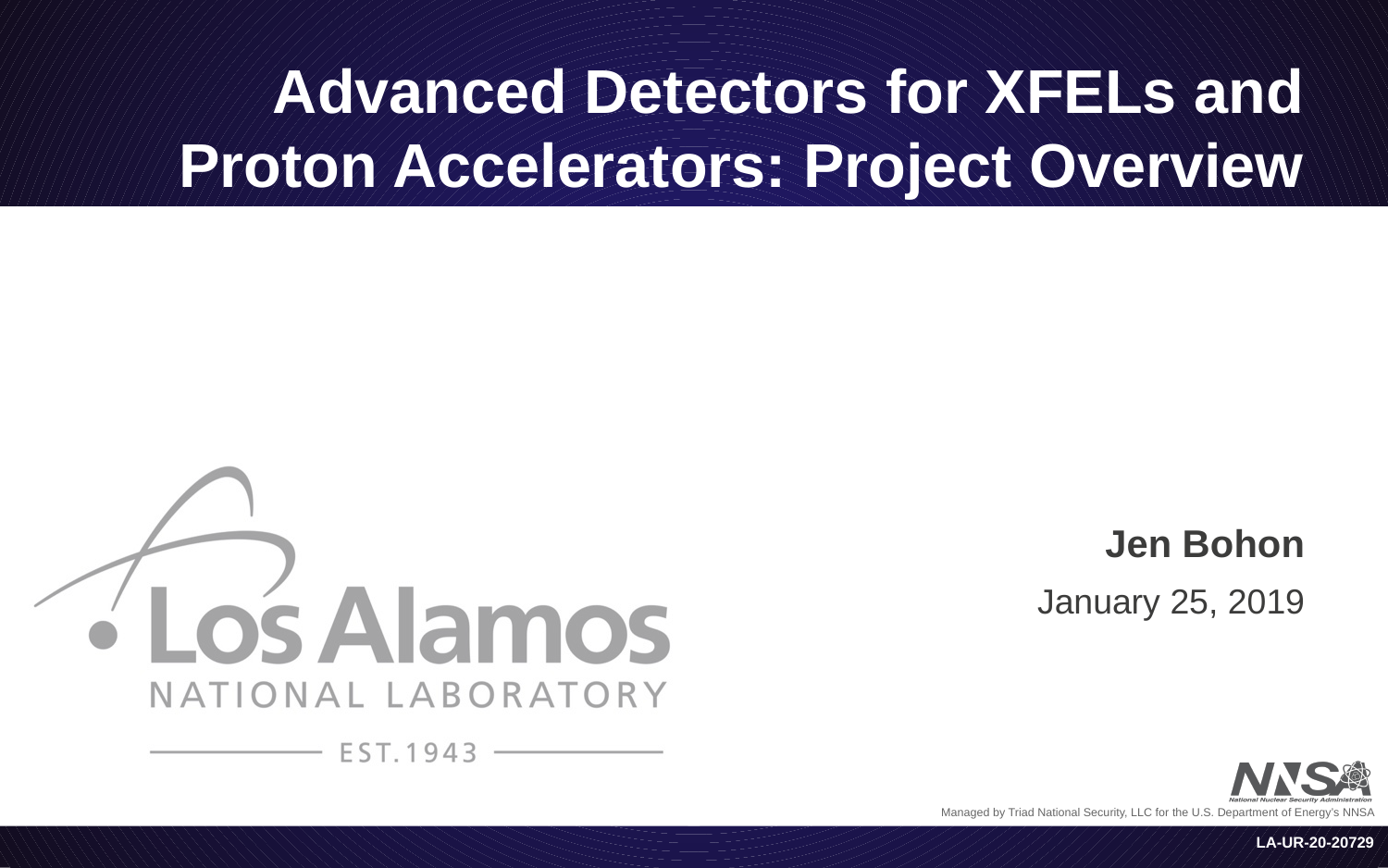

# Advanced Detectors for XFELs and Proton Accelerators: Project Overview
Jen Bohon
January 25, 2019
LA-UR-20-20729